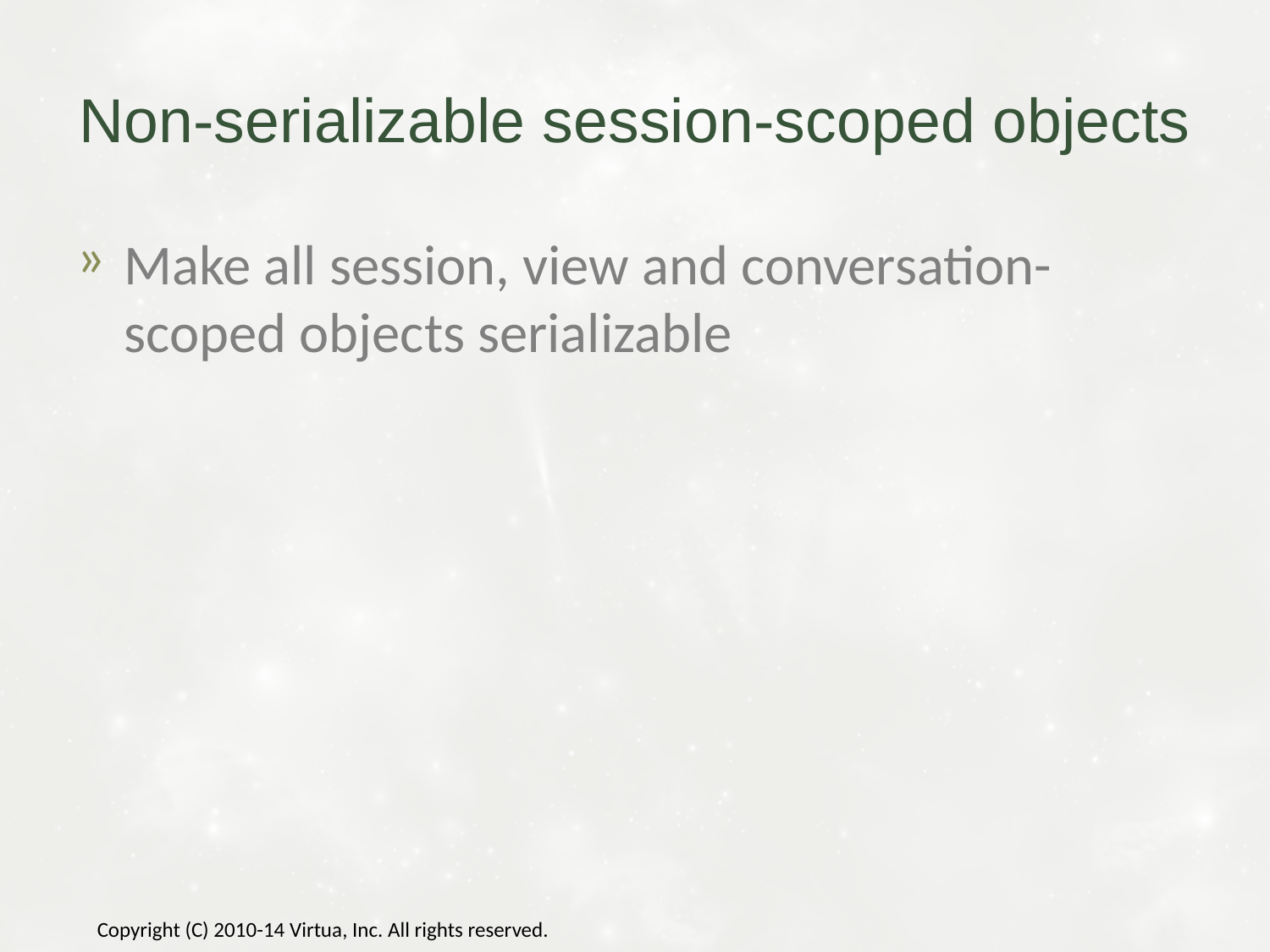

# Non-serializable session-scoped objects
Make all session, view and conversation-scoped objects serializable
Copyright (C) 2010-14 Virtua, Inc. All rights reserved.